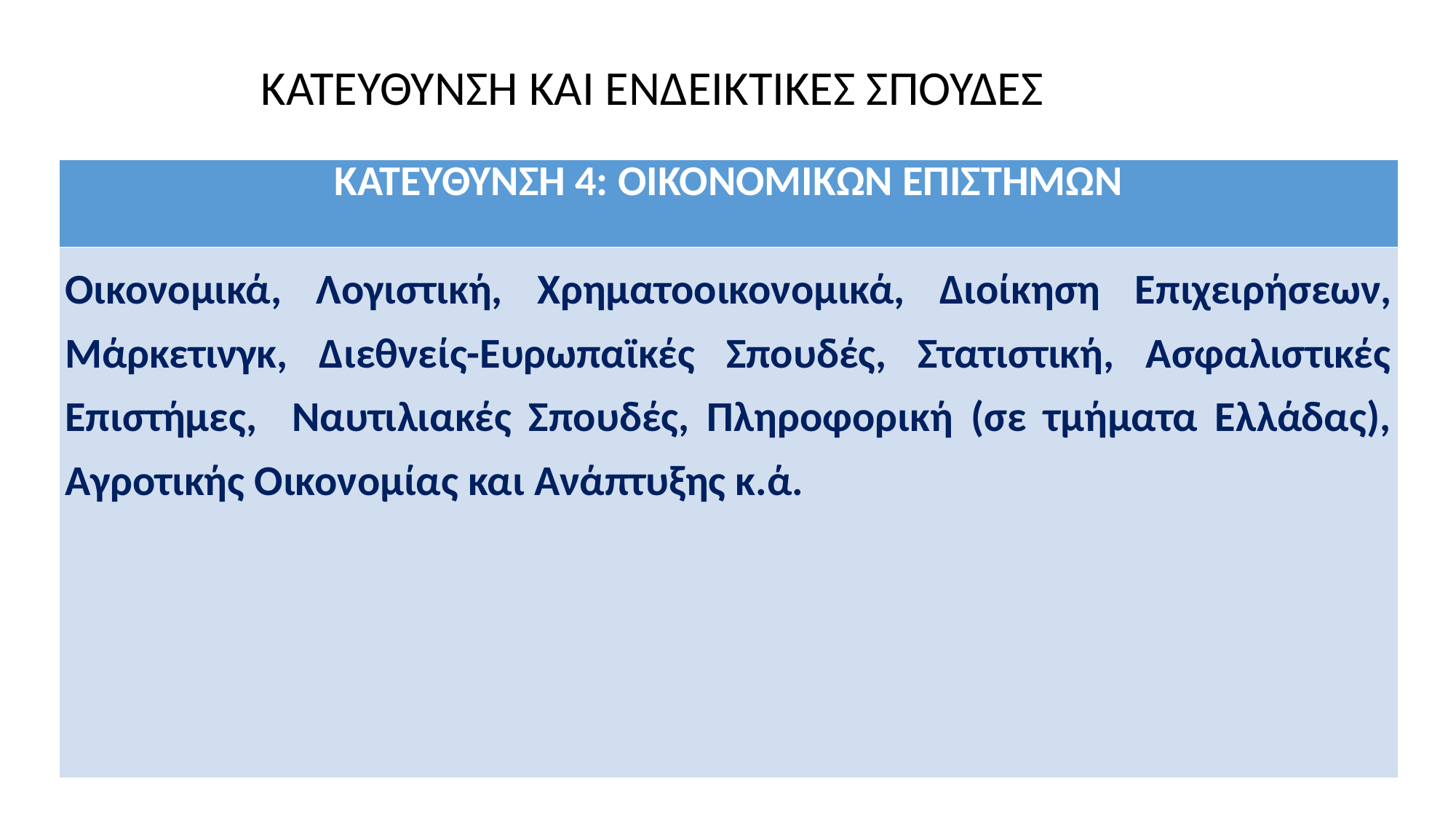

# ΚΑΤΕΥΘΥΝΣΗ ΚΑΙ ΕΝΔΕΙΚΤΙΚΕΣ ΣΠΟΥΔΕΣ
| ΚΑΤΕΥΘΥΝΣΗ 4: ΟΙΚΟΝΟΜΙΚΩΝ ΕΠΙΣΤΗΜΩΝ |
| --- |
| Οικονομικά, Λογιστική, Χρηματοοικονομικά, Διοίκηση Επιχειρήσεων, Μάρκετινγκ, Διεθνείς-Ευρωπαϊκές Σπουδές, Στατιστική, Ασφαλιστικές Επιστήμες, Ναυτιλιακές Σπουδές, Πληροφορική (σε τμήματα Ελλάδας), Αγροτικής Οικονομίας και Ανάπτυξης κ.ά. |